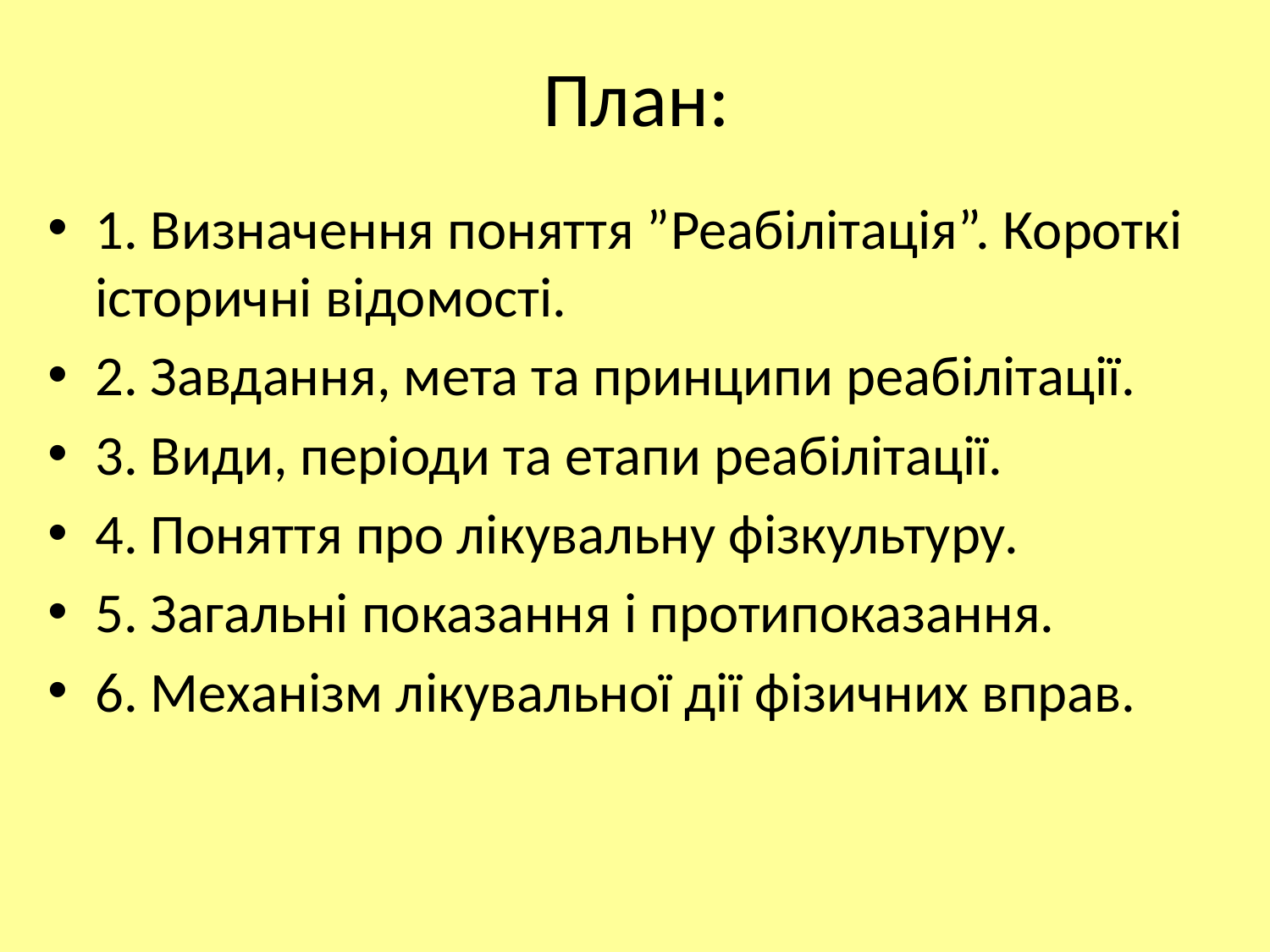

# План:
1. Визначення поняття ”Реабілітація”. Короткі історичні відомості.
2. Завдання, мета та принципи реабілітації.
3. Види, періоди та етапи реабілітації.
4. Поняття про лікувальну фізкультуру.
5. Загальні показання і протипоказання.
6. Механізм лікувальної дії фізичних вправ.